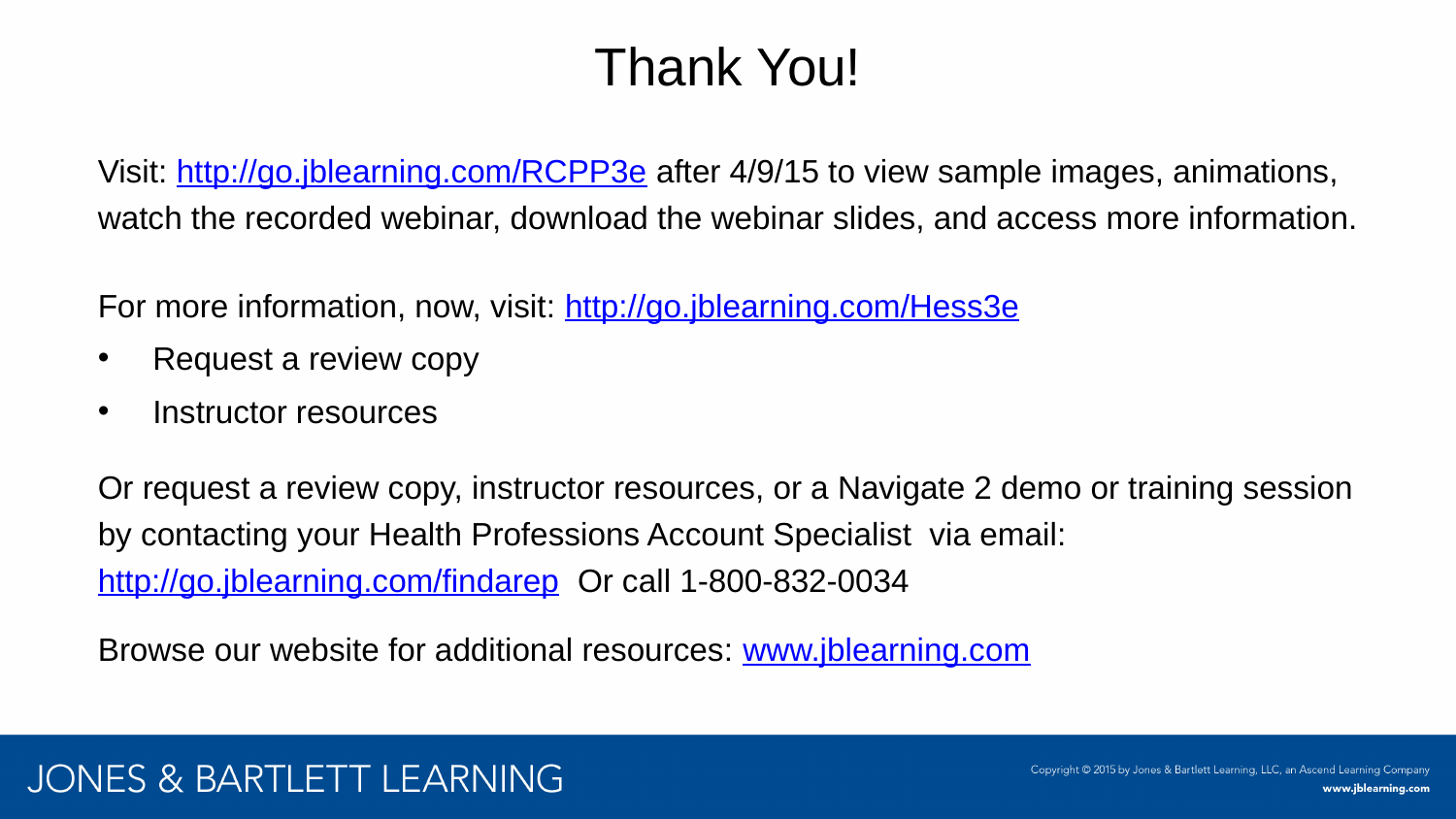

# Thank You!
Visit: http://go.jblearning.com/RCPP3e after 4/9/15 to view sample images, animations, watch the recorded webinar, download the webinar slides, and access more information.

For more information, now, visit: http://go.jblearning.com/Hess3e
Request a review copy
Instructor resources

Or request a review copy, instructor resources, or a Navigate 2 demo or training session by contacting your Health Professions Account Specialist  via email: http://go.jblearning.com/findarep  Or call 1-800-832-0034

Browse our website for additional resources: www.jblearning.com